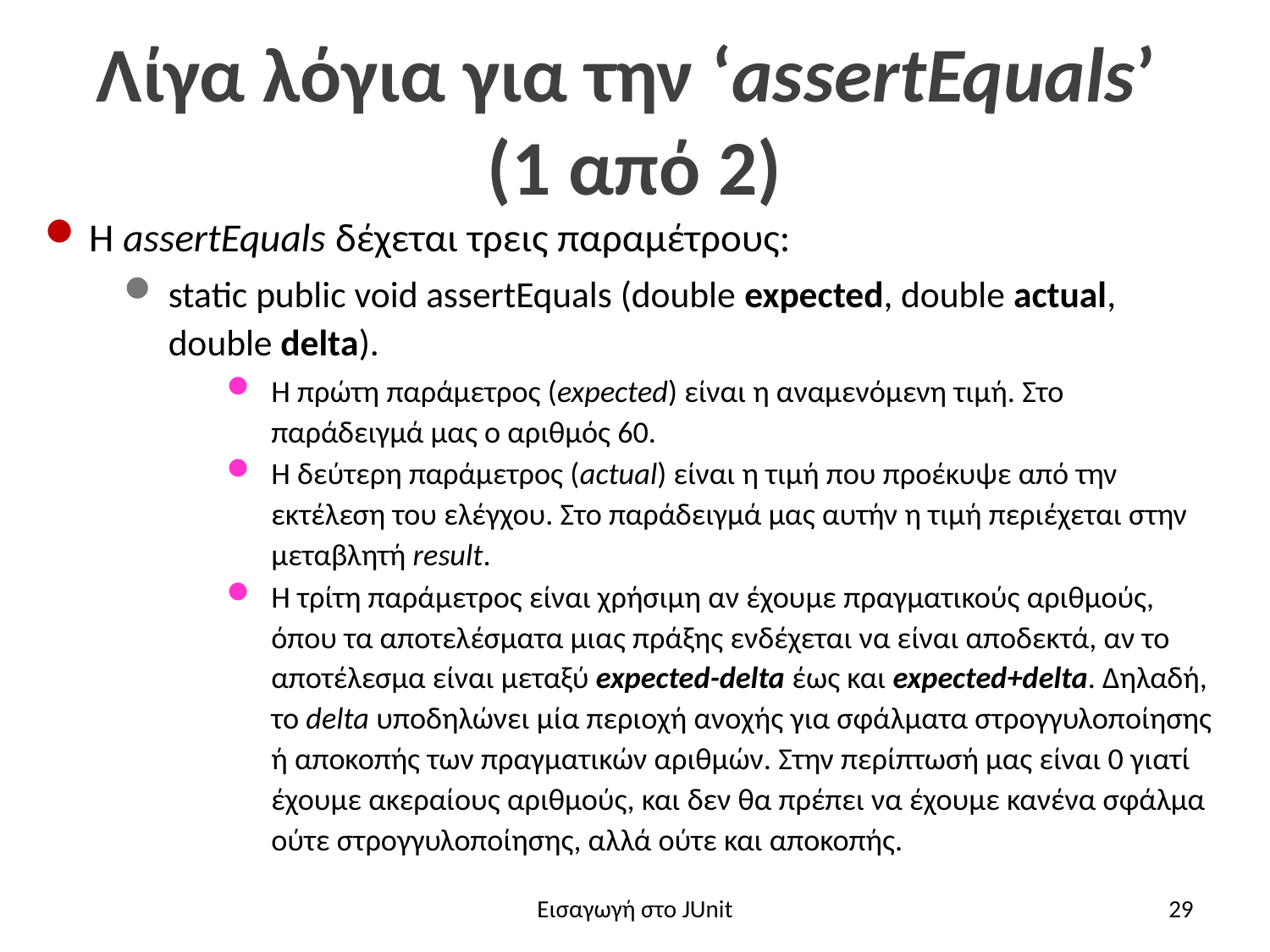

# Λίγα λόγια για την ‘assertEquals’ (1 από 2)
H assertEquals δέχεται τρεις παραμέτρους:
static public void assertEquals (double expected, double actual, double delta).
Η πρώτη παράμετρος (expected) είναι η αναμενόμενη τιμή. Στο παράδειγμά μας ο αριθμός 60.
Η δεύτερη παράμετρος (actual) είναι η τιμή που προέκυψε από την εκτέλεση του ελέγχου. Στο παράδειγμά μας αυτήν η τιμή περιέχεται στην μεταβλητή result.
Η τρίτη παράμετρος είναι χρήσιμη αν έχουμε πραγματικούς αριθμούς, όπου τα αποτελέσματα μιας πράξης ενδέχεται να είναι αποδεκτά, αν το αποτέλεσμα είναι μεταξύ expected-delta έως και expected+delta. Δηλαδή, το delta υποδηλώνει μία περιοχή ανοχής για σφάλματα στρογγυλοποίησης ή αποκοπής των πραγματικών αριθμών. Στην περίπτωσή μας είναι 0 γιατί έχουμε ακεραίους αριθμούς, και δεν θα πρέπει να έχουμε κανένα σφάλμα ούτε στρογγυλοποίησης, αλλά ούτε και αποκοπής.
Εισαγωγή στο JUnit
29